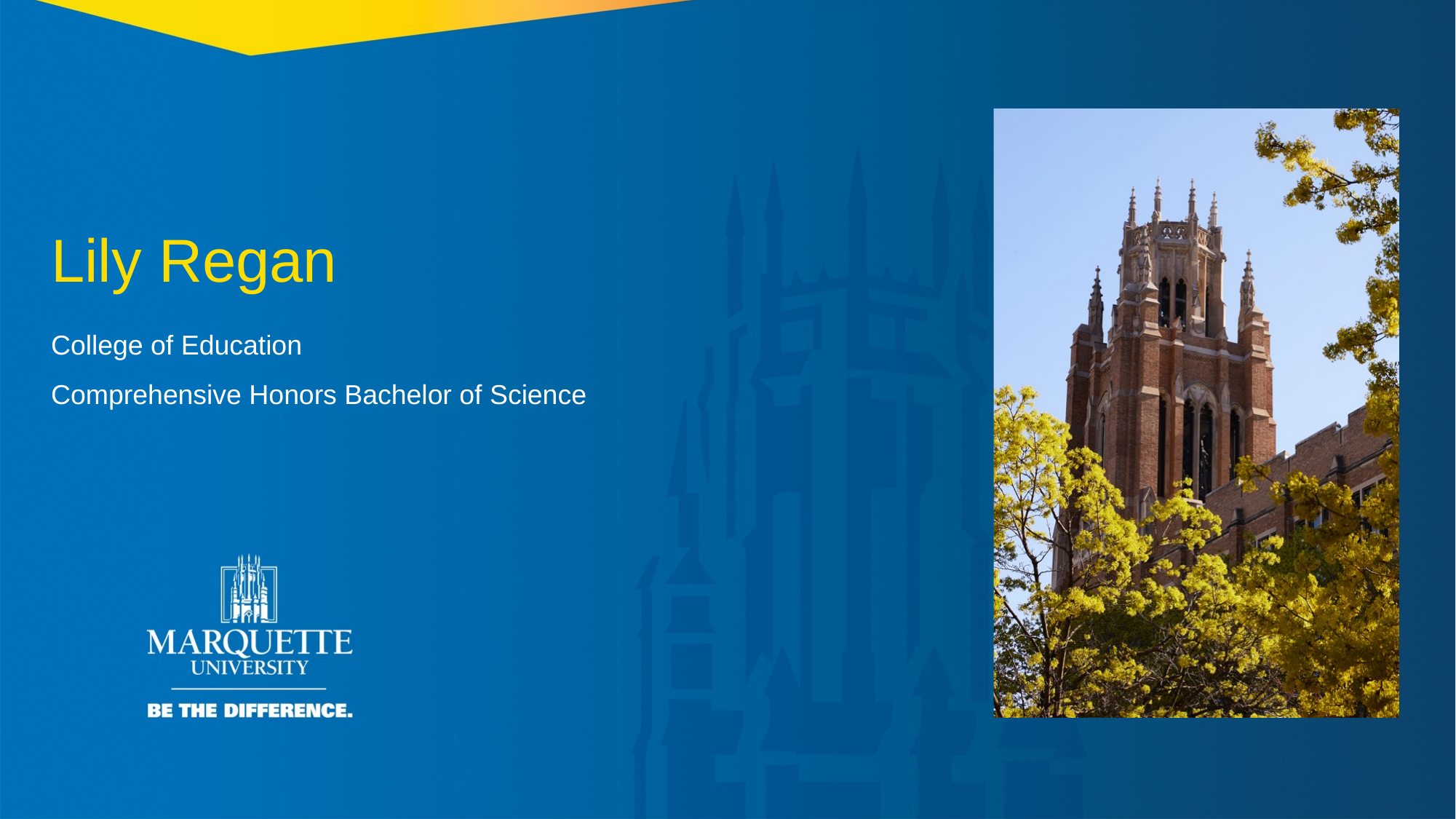

Lily Regan
College of Education
Comprehensive Honors Bachelor of Science